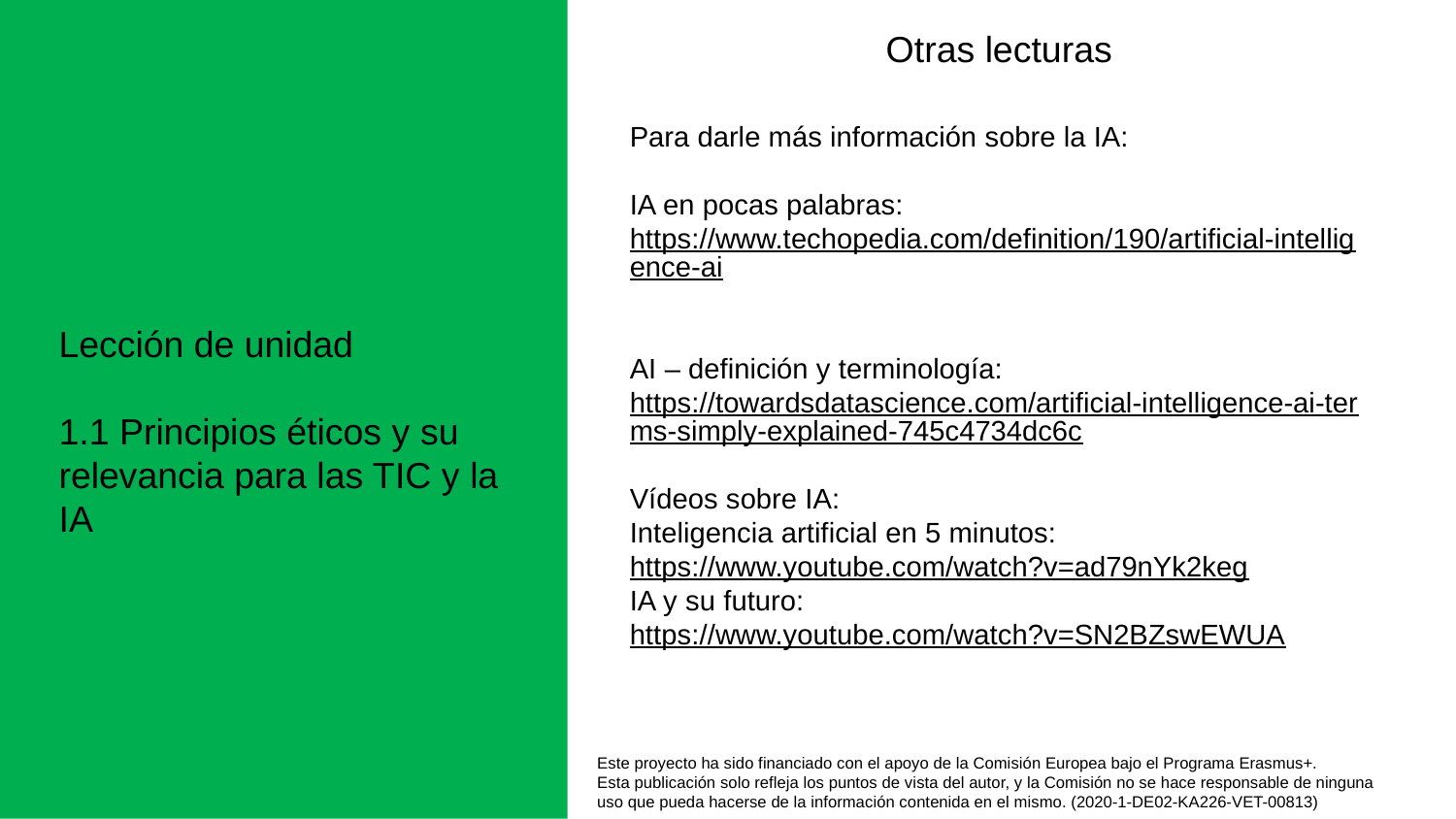

Otras lecturas
Para darle más información sobre la IA:

IA en pocas palabras: https://www.techopedia.com/definition/190/artificial-intelligence-ai

AI – definición y terminología:
https://towardsdatascience.com/artificial-intelligence-ai-terms-simply-explained-745c4734dc6c

Vídeos sobre IA:
Inteligencia artificial en 5 minutos: https://www.youtube.com/watch?v=ad79nYk2keg
IA y su futuro: https://www.youtube.com/watch?v=SN2BZswEWUA
Lección de unidad

1.1 Principios éticos y su relevancia para las TIC y la IA
Este proyecto ha sido financiado con el apoyo de la Comisión Europea bajo el Programa Erasmus+.
Esta publicación solo refleja los puntos de vista del autor, y la Comisión no se hace responsable de ninguna
uso que pueda hacerse de la información contenida en el mismo. (2020-1-DE02-KA226-VET-00813)